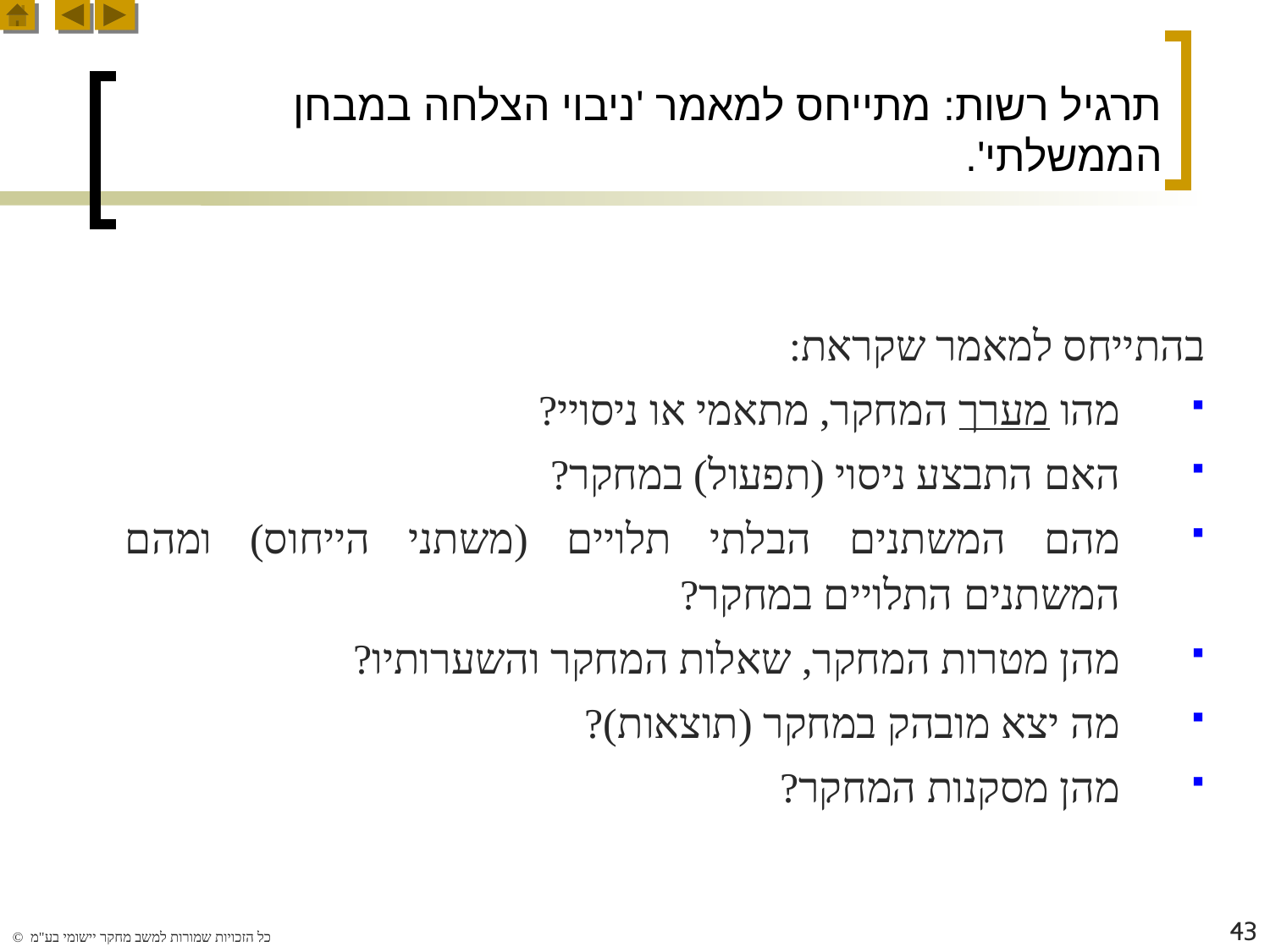

תרגיל רשות: מתייחס למאמר 'ניבוי הצלחה במבחן הממשלתי'.
בהתייחס למאמר שקראת:
מהו מערך המחקר, מתאמי או ניסויי?
האם התבצע ניסוי (תפעול) במחקר?
מהם המשתנים הבלתי תלויים (משתני הייחוס) ומהם המשתנים התלויים במחקר?
מהן מטרות המחקר, שאלות המחקר והשערותיו?
מה יצא מובהק במחקר (תוצאות)?
מהן מסקנות המחקר?
43